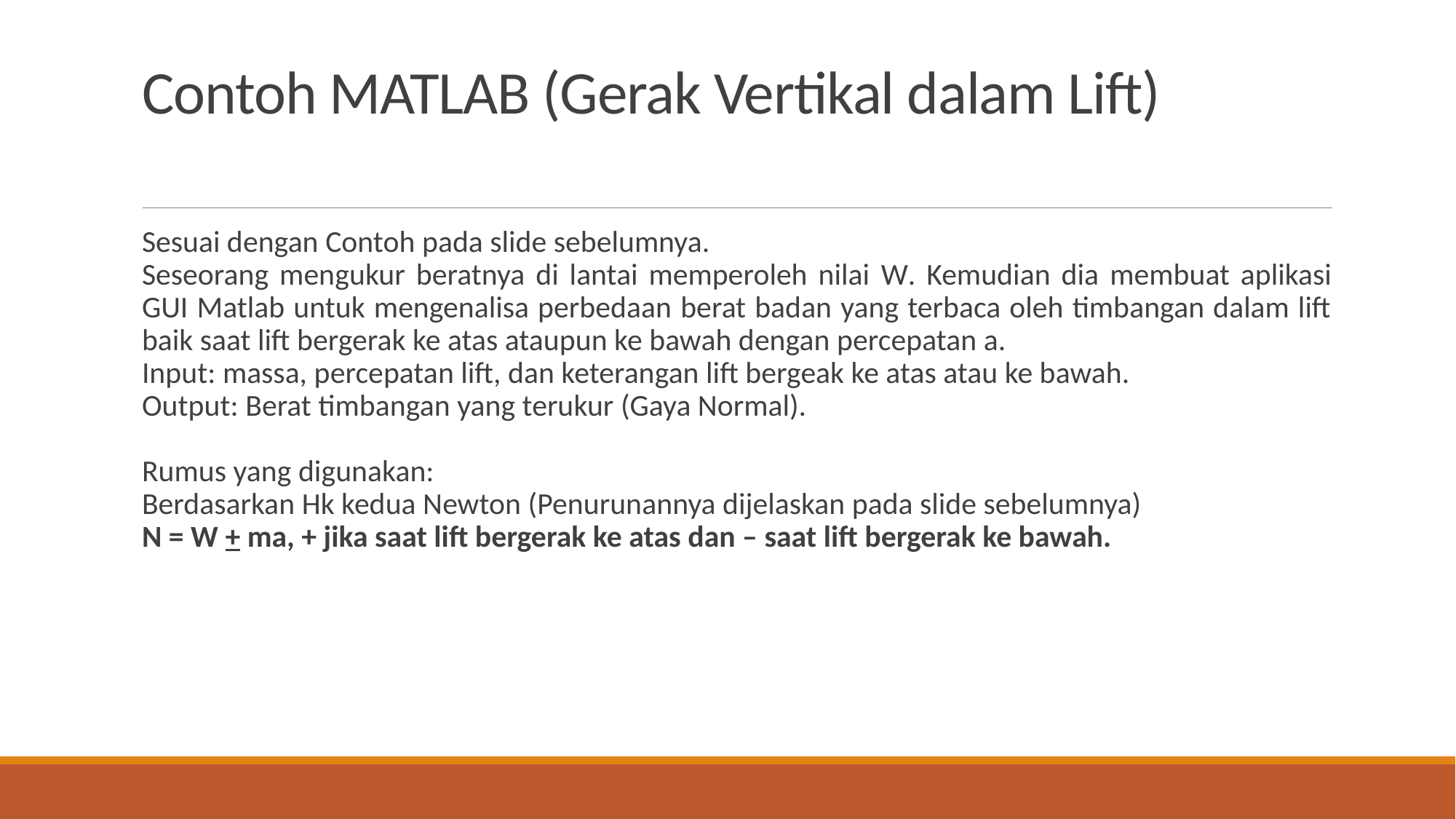

# Contoh MATLAB (Gerak Vertikal dalam Lift)
Sesuai dengan Contoh pada slide sebelumnya.
Seseorang mengukur beratnya di lantai memperoleh nilai W. Kemudian dia membuat aplikasi GUI Matlab untuk mengenalisa perbedaan berat badan yang terbaca oleh timbangan dalam lift baik saat lift bergerak ke atas ataupun ke bawah dengan percepatan a.
Input: massa, percepatan lift, dan keterangan lift bergeak ke atas atau ke bawah.
Output: Berat timbangan yang terukur (Gaya Normal).

Rumus yang digunakan:
Berdasarkan Hk kedua Newton (Penurunannya dijelaskan pada slide sebelumnya)
N = W + ma, + jika saat lift bergerak ke atas dan – saat lift bergerak ke bawah.